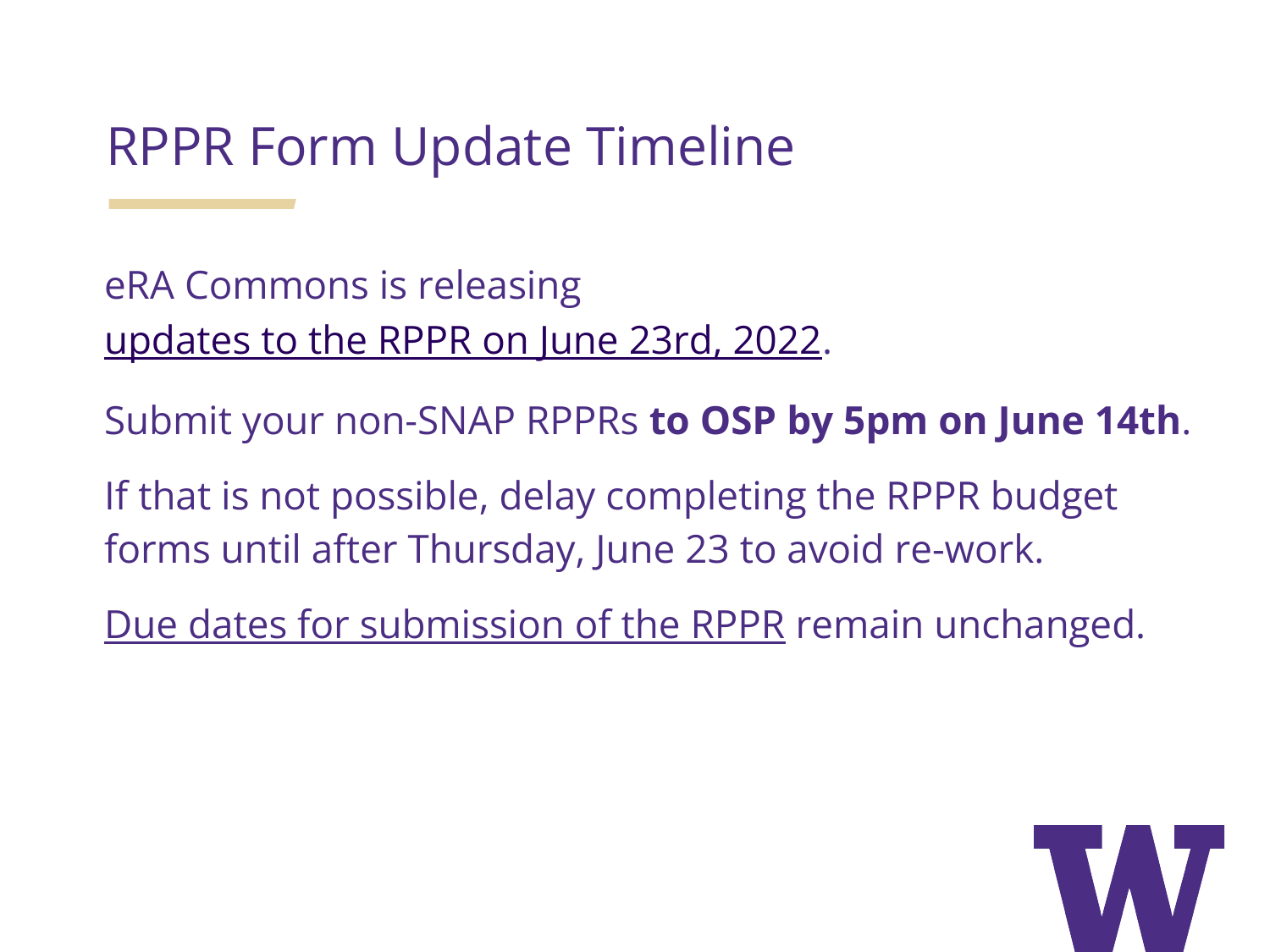

RPPR Form Update Timeline
eRA Commons is releasing updates to the RPPR on June 23rd, 2022.
Submit your non-SNAP RPPRs to OSP by 5pm on June 14th.
If that is not possible, delay completing the RPPR budget forms until after Thursday, June 23 to avoid re-work.
Due dates for submission of the RPPR remain unchanged.